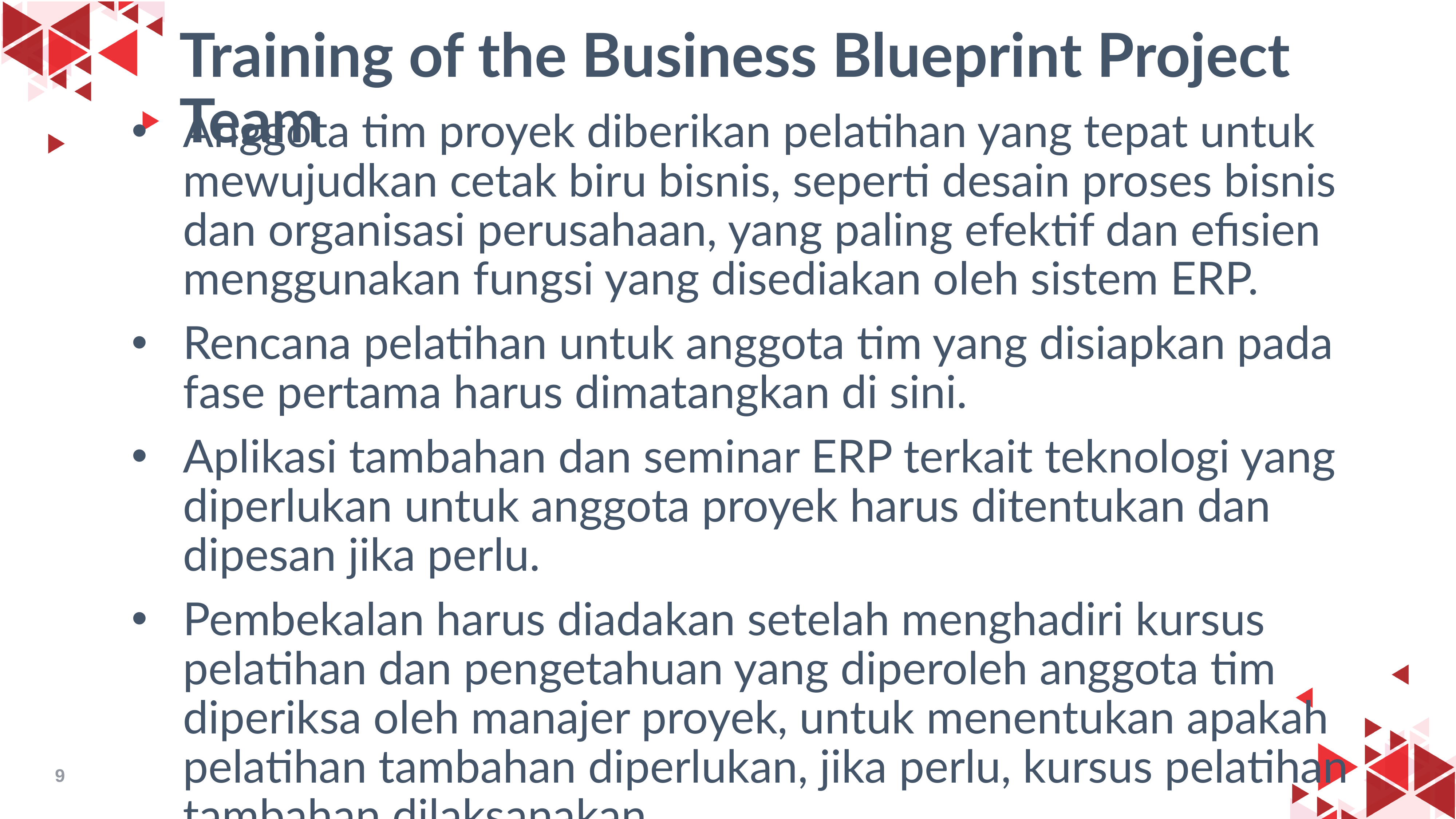

# Training of the Business Blueprint Project Team
Anggota tim proyek diberikan pelatihan yang tepat untuk mewujudkan cetak biru bisnis, seperti desain proses bisnis dan organisasi perusahaan, yang paling efektif dan efisien menggunakan fungsi yang disediakan oleh sistem ERP.
Rencana pelatihan untuk anggota tim yang disiapkan pada fase pertama harus dimatangkan di sini.
Aplikasi tambahan dan seminar ERP terkait teknologi yang diperlukan untuk anggota proyek harus ditentukan dan dipesan jika perlu.
Pembekalan harus diadakan setelah menghadiri kursus pelatihan dan pengetahuan yang diperoleh anggota tim diperiksa oleh manajer proyek, untuk menentukan apakah pelatihan tambahan diperlukan, jika perlu, kursus pelatihan tambahan dilaksanakan.
9